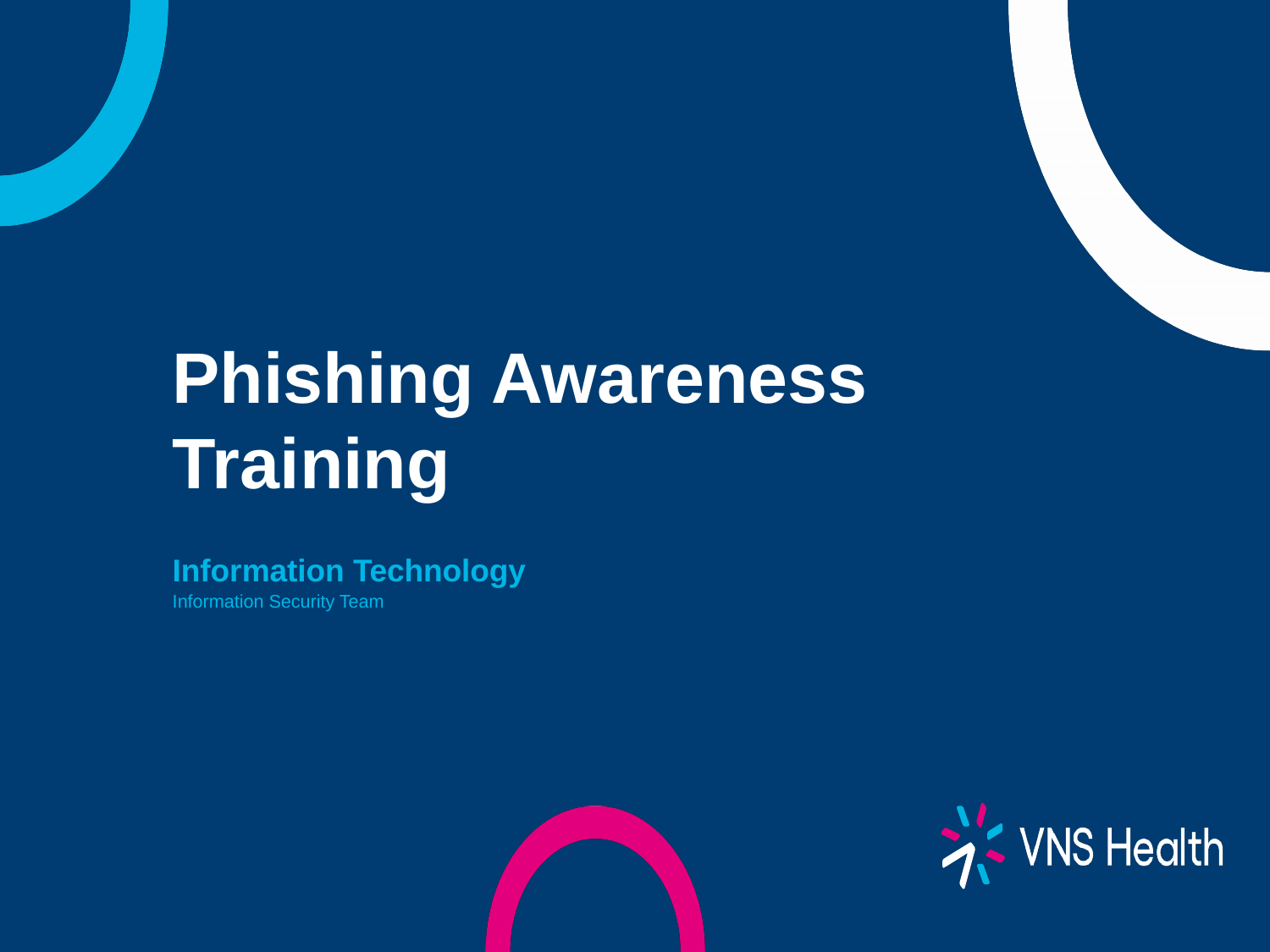

Phishing Awareness Training
Information Technology
Information Security Team